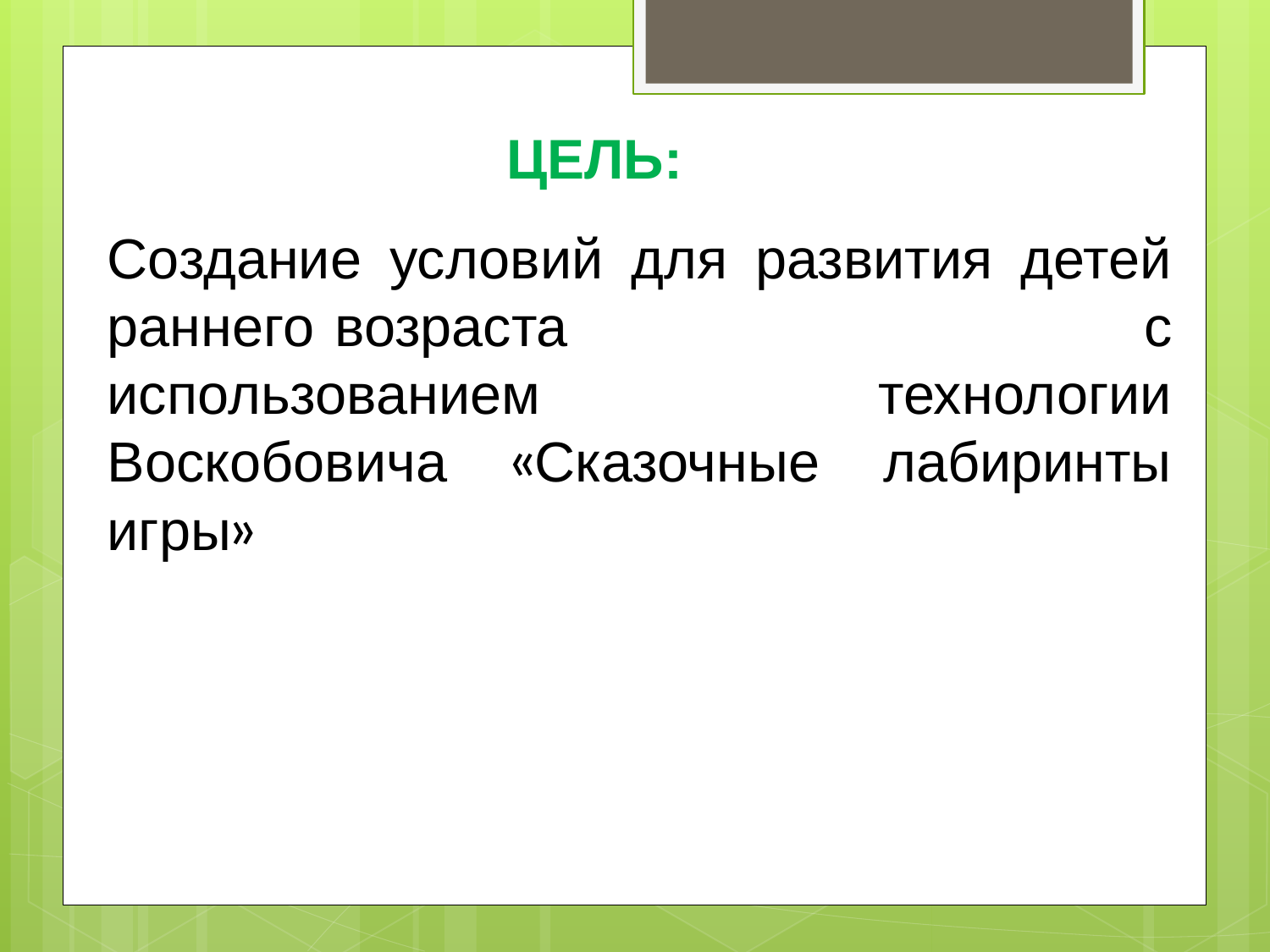

Цель:
Создание условий для развития детей раннего возраста                            с использованием технологии Воскобовича «Сказочные лабиринты игры»